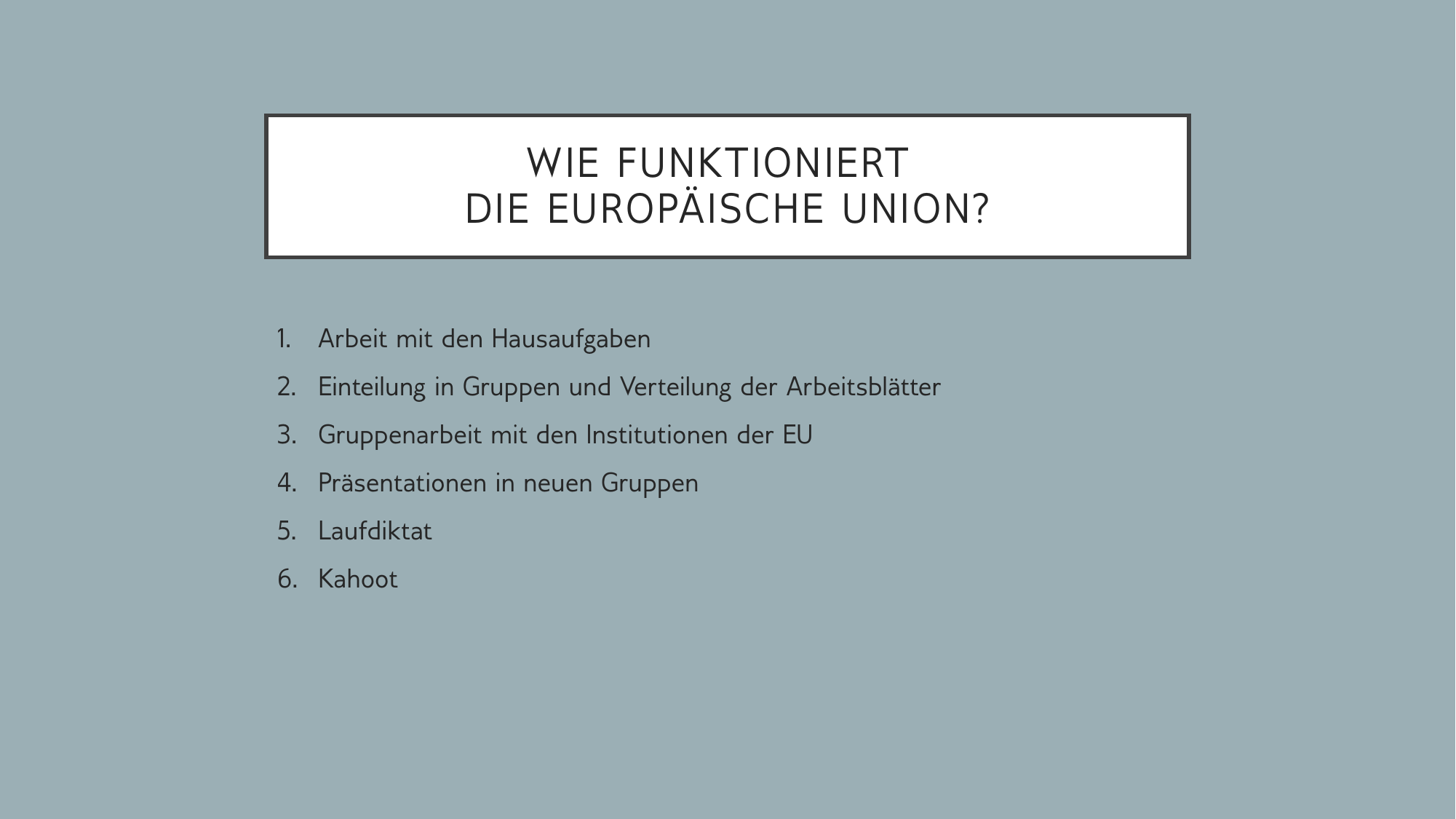

# Wie funktioniert die Europäische Union?
Arbeit mit den Hausaufgaben
Einteilung in Gruppen und Verteilung der Arbeitsblätter
Gruppenarbeit mit den Institutionen der EU
Präsentationen in neuen Gruppen
Laufdiktat
Kahoot